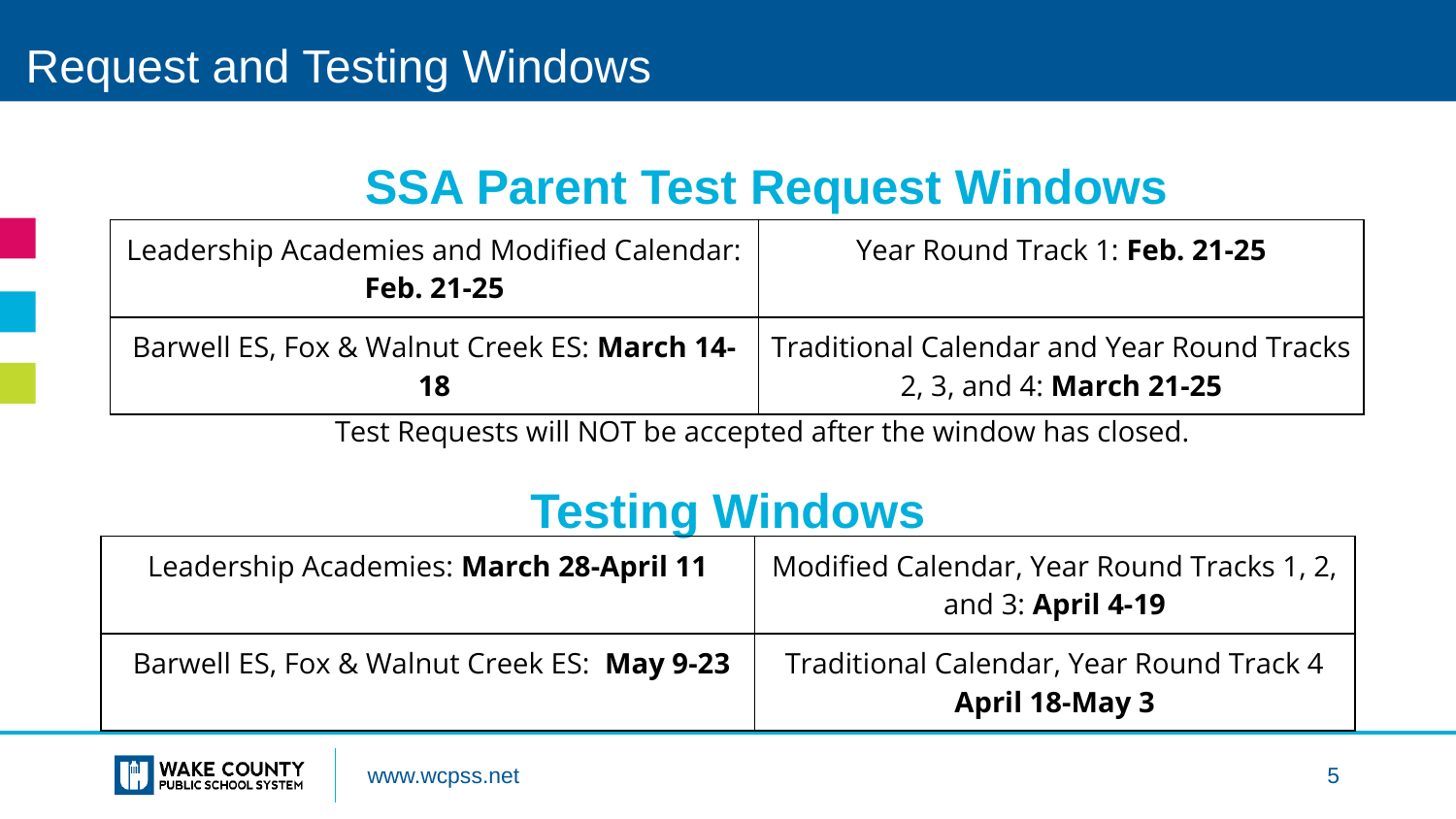

# Request and Testing Windows

SSA Parent Test Request Windows
| Leadership Academies and Modified Calendar: Feb. 21-25 | Year Round Track 1: Feb. 21-25 |
| --- | --- |
| Barwell ES, Fox & Walnut Creek ES: March 14-18 | Traditional Calendar and Year Round Tracks 2, 3, and 4: March 21-25 |
Test Requests will NOT be accepted after the window has closed.
Testing Windows
| Leadership Academies: March 28-April 11 | Modified Calendar, Year Round Tracks 1, 2, and 3: April 4-19 |
| --- | --- |
| Barwell ES, Fox & Walnut Creek ES: May 9-23 | Traditional Calendar, Year Round Track 4 April 18-May 3 |